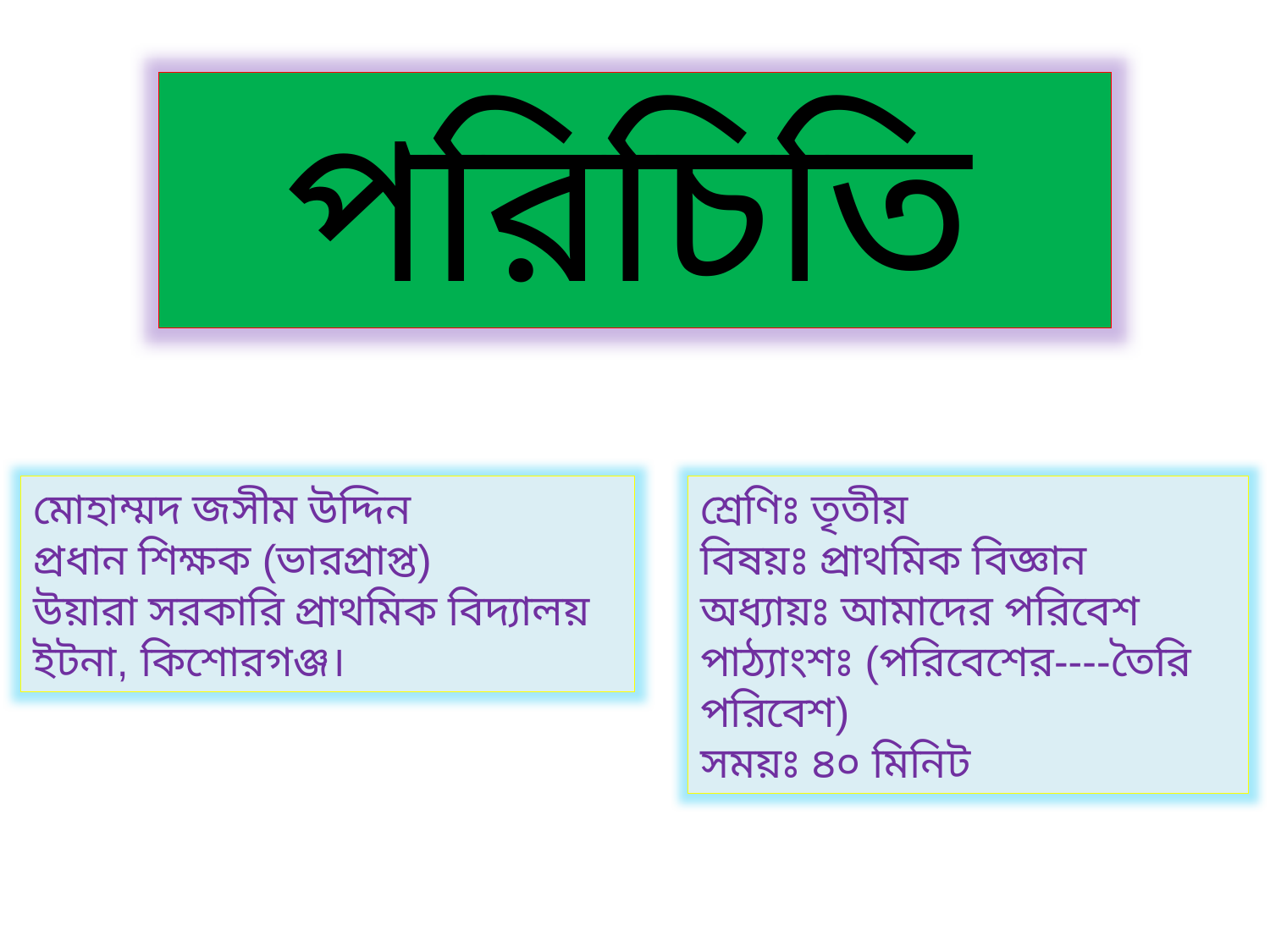

পরিচিতি
শ্রেণিঃ তৃতীয়
বিষয়ঃ প্রাথমিক বিজ্ঞান
অধ্যায়ঃ আমাদের পরিবেশ
পাঠ্যাংশঃ (পরিবেশের----তৈরি পরিবেশ)
সময়ঃ ৪০ মিনিট
মোহাম্মদ জসীম উদ্দিন
প্রধান শিক্ষক (ভারপ্রাপ্ত)
উয়ারা সরকারি প্রাথমিক বিদ্যালয়
ইটনা, কিশোরগঞ্জ।